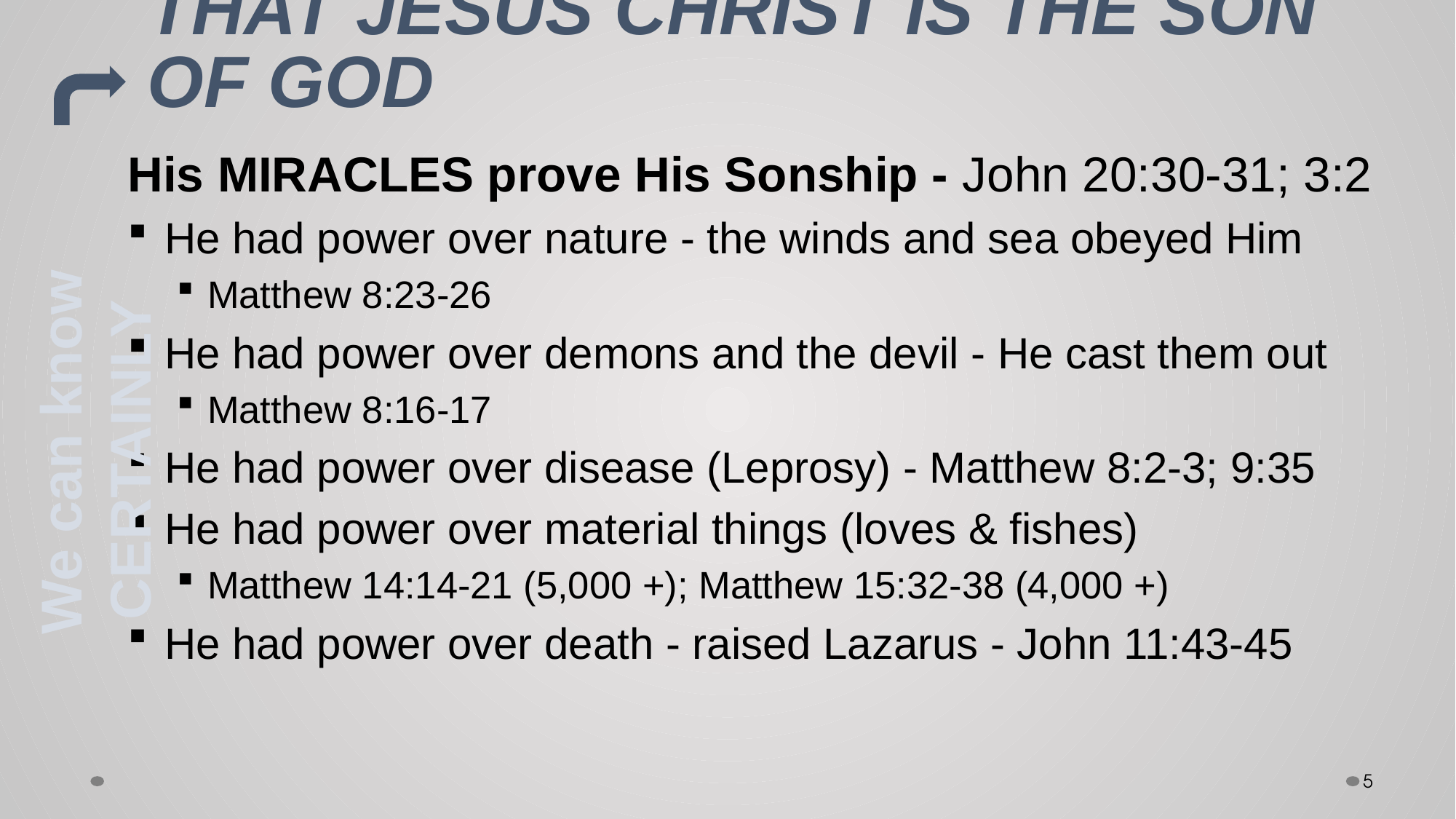

# THAT JESUS CHRIST IS THE SON OF GOD

His MIRACLES prove His Sonship - John 20:30-31; 3:2
He had power over nature - the winds and sea obeyed Him
Matthew 8:23-26
He had power over demons and the devil - He cast them out
Matthew 8:16-17
He had power over disease (Leprosy) - Matthew 8:2-3; 9:35
He had power over material things (loves & fishes)
Matthew 14:14-21 (5,000 +); Matthew 15:32-38 (4,000 +)
He had power over death - raised Lazarus - John 11:43-45

We can know CERTAINLY
5